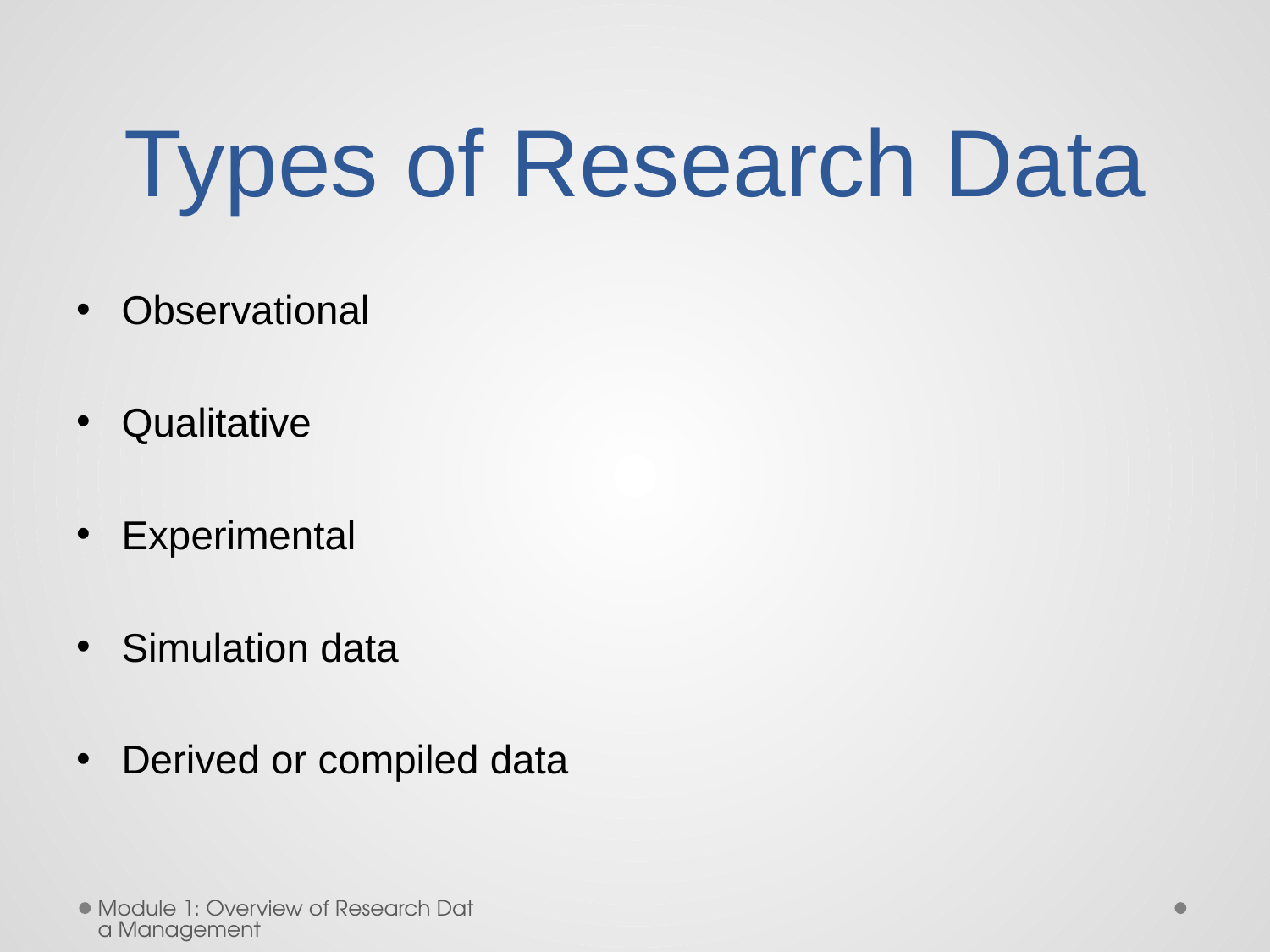

# Types of Research Data

Observational

Qualitative

Experimental

Simulation data

Derived or compiled data

Module 1: Overview of Research Data Management